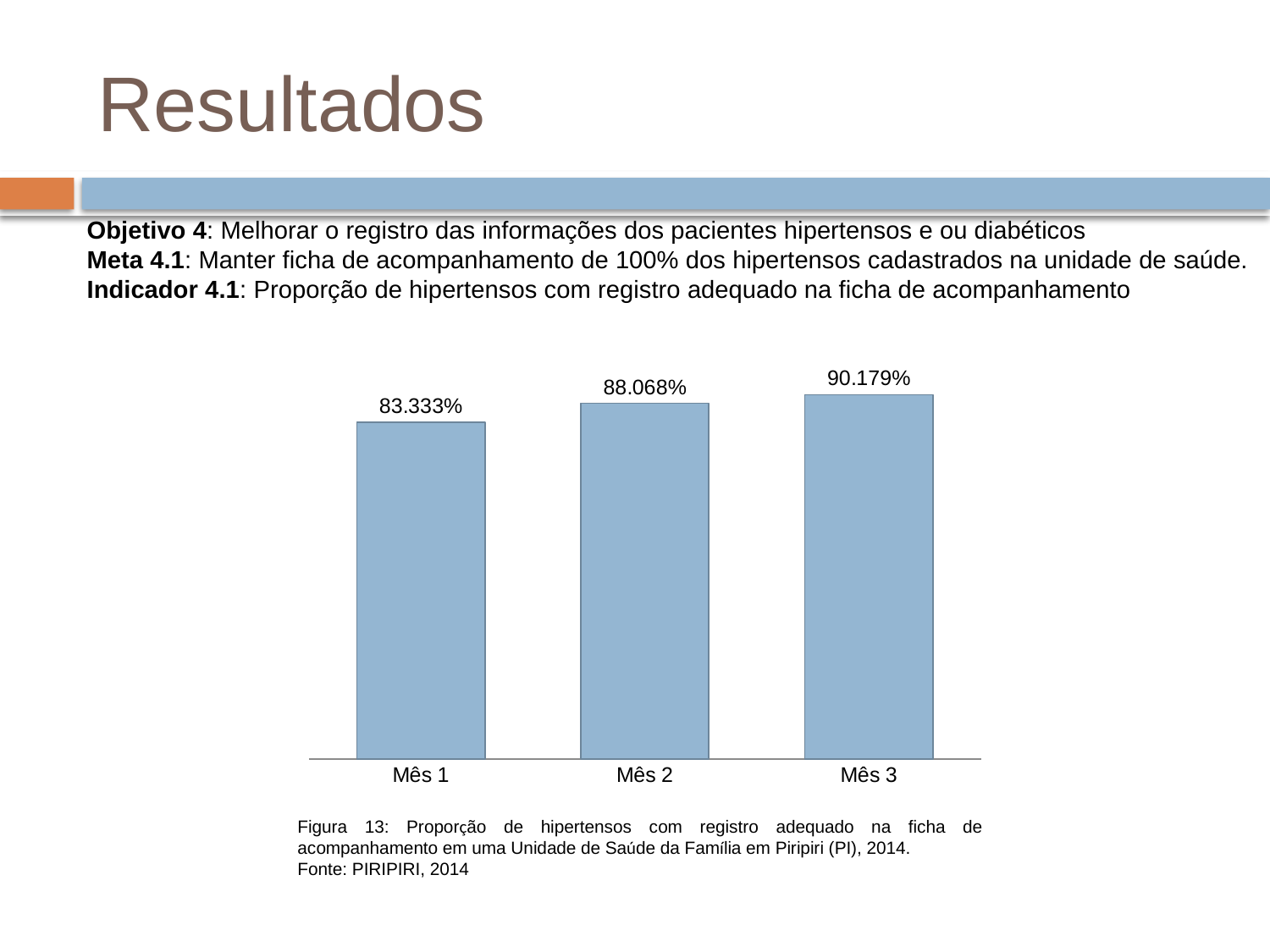

# Resultados
Objetivo 4: Melhorar o registro das informações dos pacientes hipertensos e ou diabéticos
Meta 4.1: Manter ficha de acompanhamento de 100% dos hipertensos cadastrados na unidade de saúde.
Indicador 4.1: Proporção de hipertensos com registro adequado na ficha de acompanhamento

### Chart

| Category | Proporção de hipertensos com registro adequado na ficha de acompanhamento |
|---|---|
| Mês 1 | 0.8333333333333337 |
| Mês 2 | 0.8806818181818239 |
| Mês 3 | 0.9017857142857146 |
Figura 13: Proporção de hipertensos com registro adequado na ficha de acompanhamento em uma Unidade de Saúde da Família em Piripiri (PI), 2014.
Fonte: PIRIPIRI, 2014